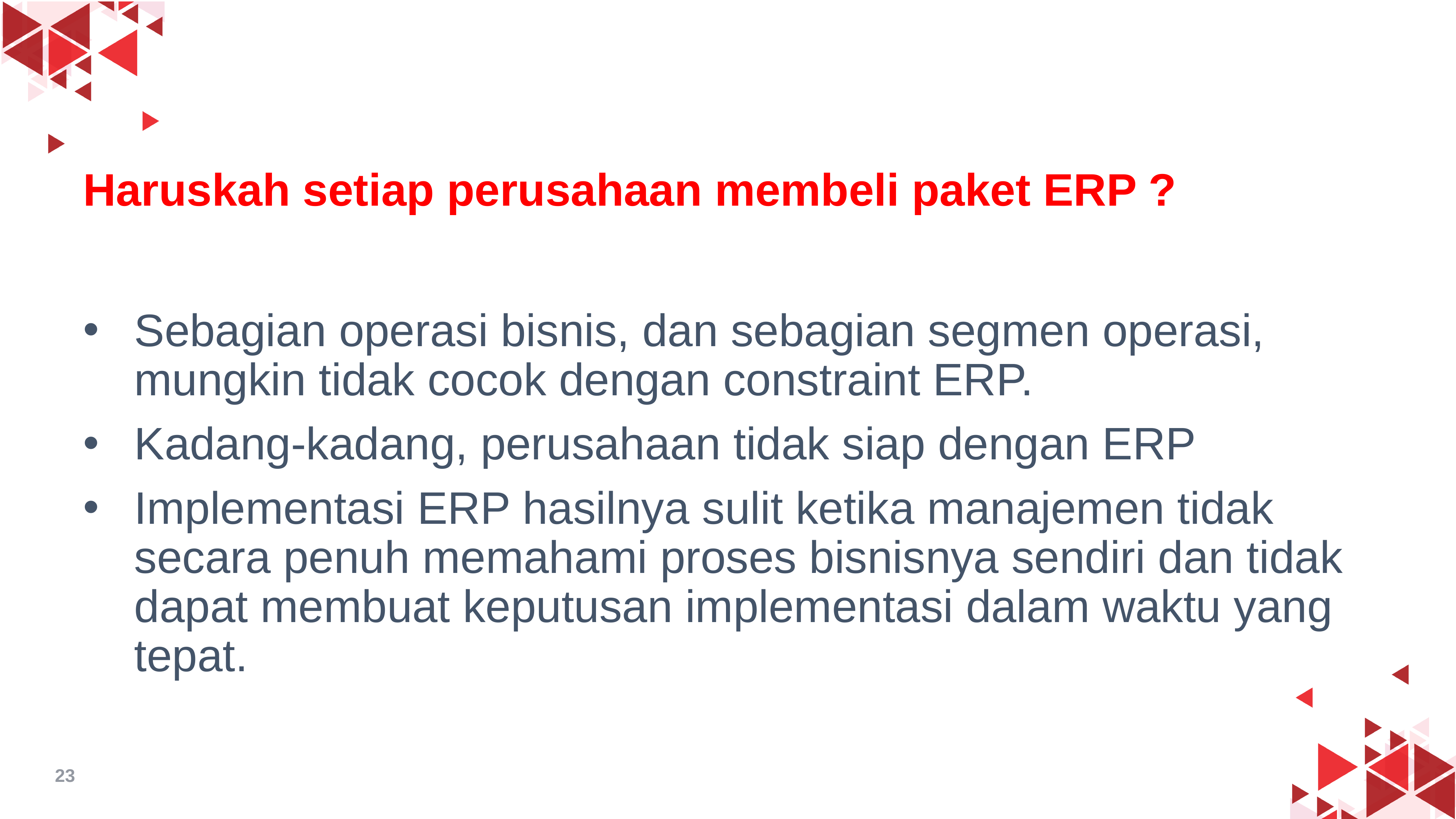

# Haruskah setiap perusahaan membeli paket ERP ?
Sebagian operasi bisnis, dan sebagian segmen operasi, mungkin tidak cocok dengan constraint ERP.
Kadang-kadang, perusahaan tidak siap dengan ERP
Implementasi ERP hasilnya sulit ketika manajemen tidak secara penuh memahami proses bisnisnya sendiri dan tidak dapat membuat keputusan implementasi dalam waktu yang tepat.
23